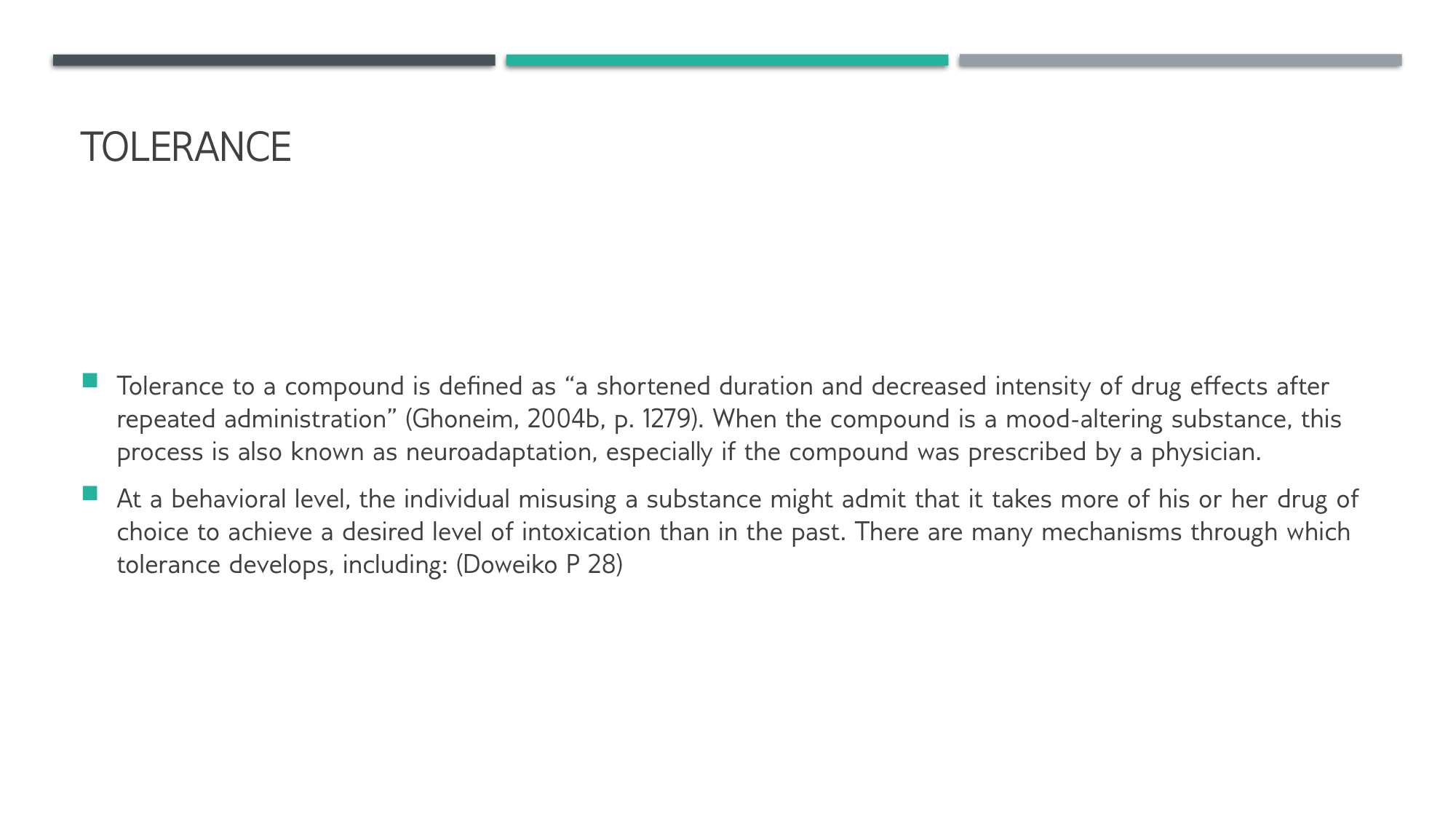

# Tolerance
Tolerance to a compound is defined as “a shortened duration and decreased intensity of drug effects after repeated administration” (Ghoneim, 2004b, p. 1279). When the compound is a mood-altering substance, this process is also known as neuroadaptation, especially if the compound was prescribed by a physician.
At a behavioral level, the individual misusing a substance might admit that it takes more of his or her drug of choice to achieve a desired level of intoxication than in the past. There are many mechanisms through which tolerance develops, including: (Doweiko P 28)